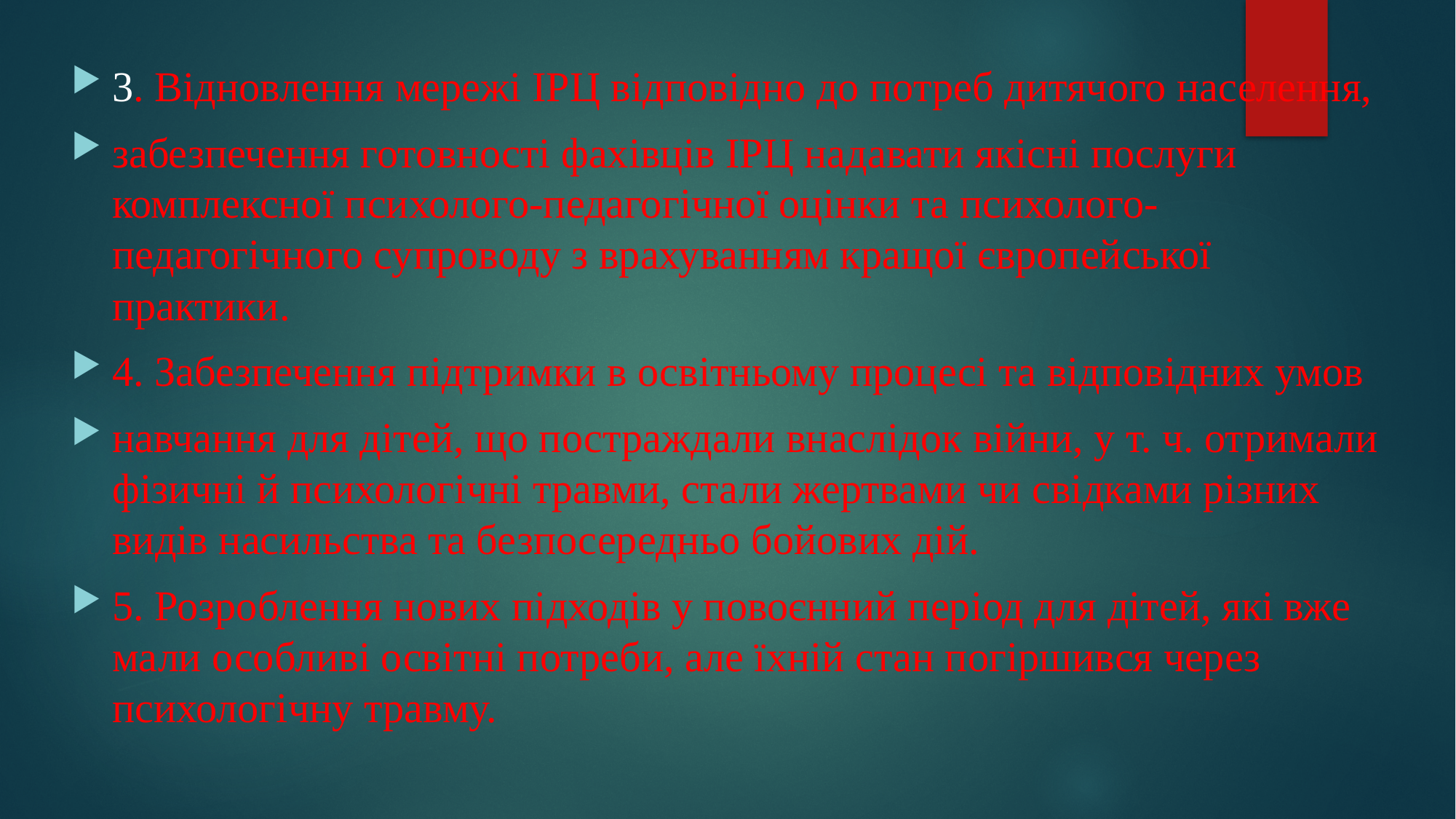

3. Відновлення мережі ІРЦ відповідно до потреб дитячого населення,
забезпечення готовності фахівців ІРЦ надавати якісні послуги комплексної психолого-педагогічної оцінки та психолого-педагогічного супроводу з врахуванням кращої європейської практики.
4. Забезпечення підтримки в освітньому процесі та відповідних умов
навчання для дітей, що постраждали внаслідок війни, у т. ч. отримали фізичні й психологічні травми, стали жертвами чи свідками різних видів насильства та безпосередньо бойових дій.
5. Розроблення нових підходів у повоєнний період для дітей, які вже мали особливі освітні потреби, але їхній стан погіршився через психологічну травму.